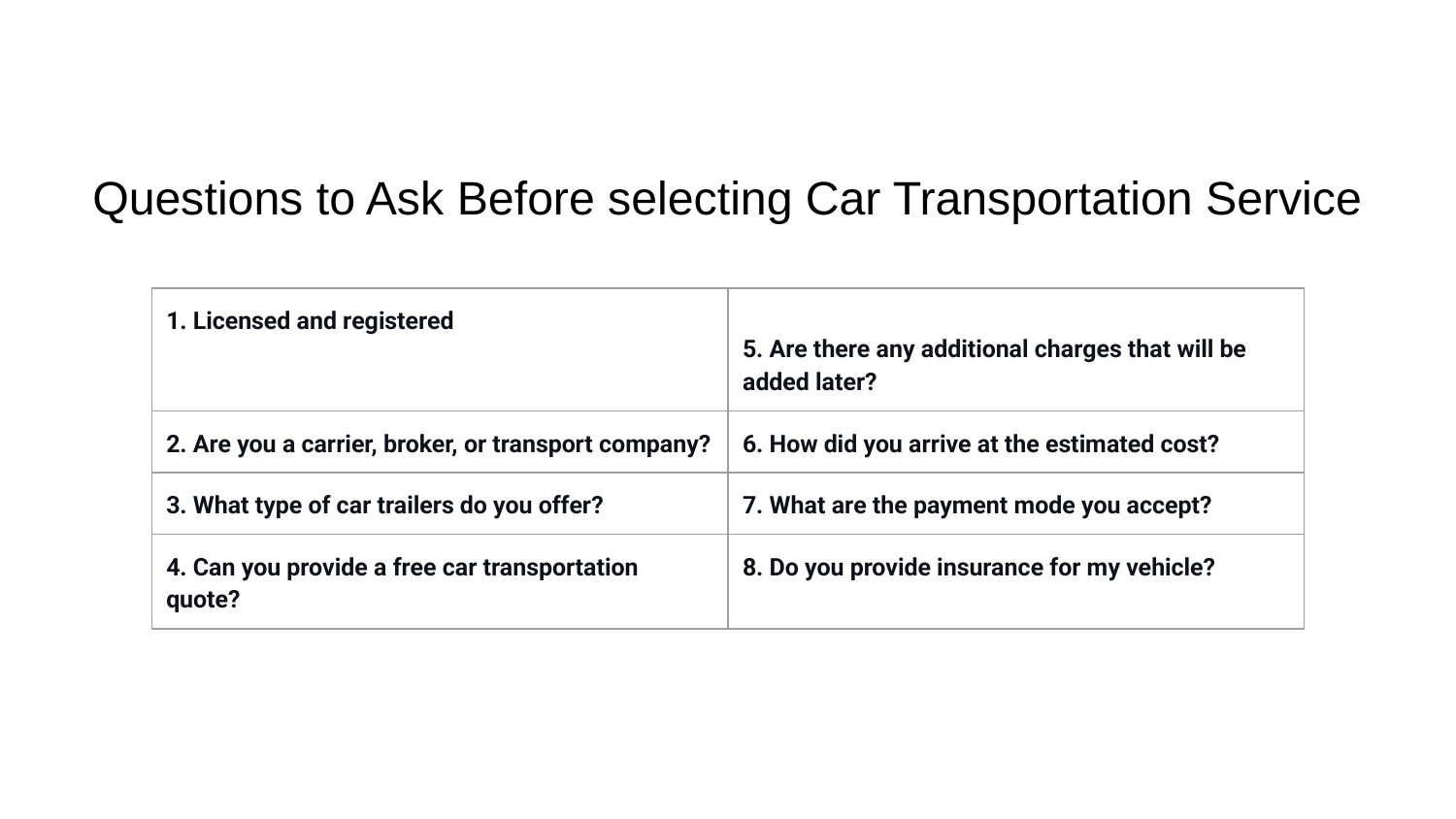

# Questions to Ask Before selecting Car Transportation Service
| 1. Licensed and registered | 5. Are there any additional charges that will be added later? |
| --- | --- |
| 2. Are you a carrier, broker, or transport company? | 6. How did you arrive at the estimated cost? |
| 3. What type of car trailers do you offer? | 7. What are the payment mode you accept? |
| 4. Can you provide a free car transportation quote? | 8. Do you provide insurance for my vehicle? |